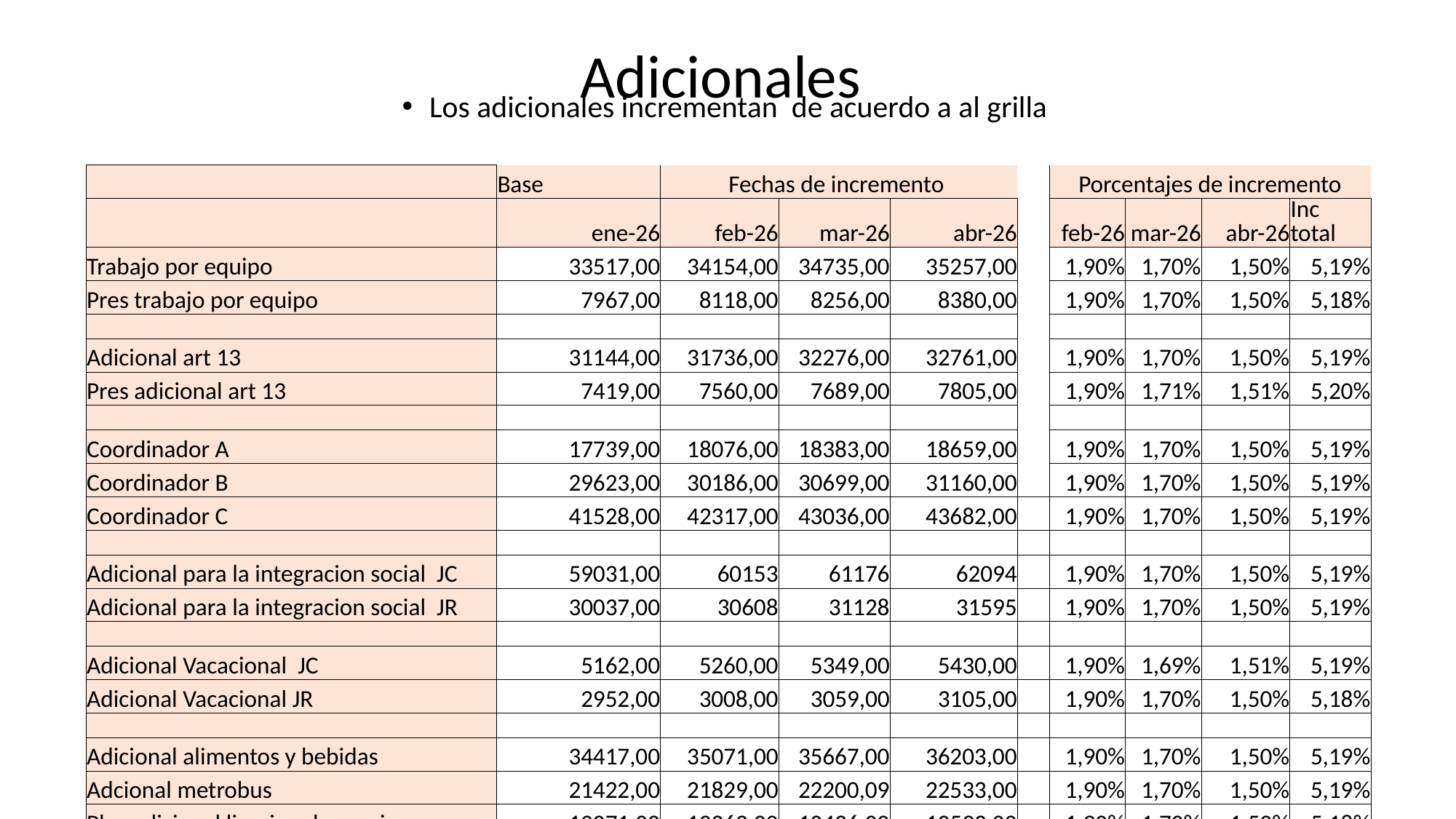

Adicionales

Los adicionales incrementan  de acuerdo a al grilla

|  | Base | Fechas de incremento |  |  |  | Porcentajes de incremento |  |  |  |
| --- | --- | --- | --- | --- | --- | --- | --- | --- | --- |
|  | ene-26 | feb-26 | mar-26 | abr-26 |  | feb-26 | mar-26 | abr-26 | Inc total |
| Trabajo por equipo | 33517,00 | 34154,00 | 34735,00 | 35257,00 |  | 1,90% | 1,70% | 1,50% | 5,19% |
| Pres trabajo por equipo | 7967,00 | 8118,00 | 8256,00 | 8380,00 |  | 1,90% | 1,70% | 1,50% | 5,18% |
|  |  |  |  |  |  |  |  |  |  |
| Adicional art 13 | 31144,00 | 31736,00 | 32276,00 | 32761,00 |  | 1,90% | 1,70% | 1,50% | 5,19% |
| Pres adicional art 13 | 7419,00 | 7560,00 | 7689,00 | 7805,00 |  | 1,90% | 1,71% | 1,51% | 5,20% |
|  |  |  |  |  |  |  |  |  |  |
| Coordinador A | 17739,00 | 18076,00 | 18383,00 | 18659,00 |  | 1,90% | 1,70% | 1,50% | 5,19% |
| Coordinador B | 29623,00 | 30186,00 | 30699,00 | 31160,00 |  | 1,90% | 1,70% | 1,50% | 5,19% |
| Coordinador C | 41528,00 | 42317,00 | 43036,00 | 43682,00 |  | 1,90% | 1,70% | 1,50% | 5,19% |
|  |  |  |  |  |  |  |  |  |  |
| Adicional para la integracion social JC | 59031,00 | 60153 | 61176 | 62094 |  | 1,90% | 1,70% | 1,50% | 5,19% |
| Adicional para la integracion social JR | 30037,00 | 30608 | 31128 | 31595 |  | 1,90% | 1,70% | 1,50% | 5,19% |
|  |  |  |  |  |  |  |  |  |  |
| Adicional Vacacional JC | 5162,00 | 5260,00 | 5349,00 | 5430,00 |  | 1,90% | 1,69% | 1,51% | 5,19% |
| Adicional Vacacional JR | 2952,00 | 3008,00 | 3059,00 | 3105,00 |  | 1,90% | 1,70% | 1,50% | 5,18% |
|  |  |  |  |  |  |  |  |  |  |
| Adicional alimentos y bebidas | 34417,00 | 35071,00 | 35667,00 | 36203,00 |  | 1,90% | 1,70% | 1,50% | 5,19% |
| Adcional metrobus | 21422,00 | 21829,00 | 22200,09 | 22533,00 |  | 1,90% | 1,70% | 1,50% | 5,19% |
| Plus adicional limpieza bancaria | 10071,00 | 10262,00 | 10436,00 | 10593,00 |  | 1,90% | 1,70% | 1,50% | 5,18% |